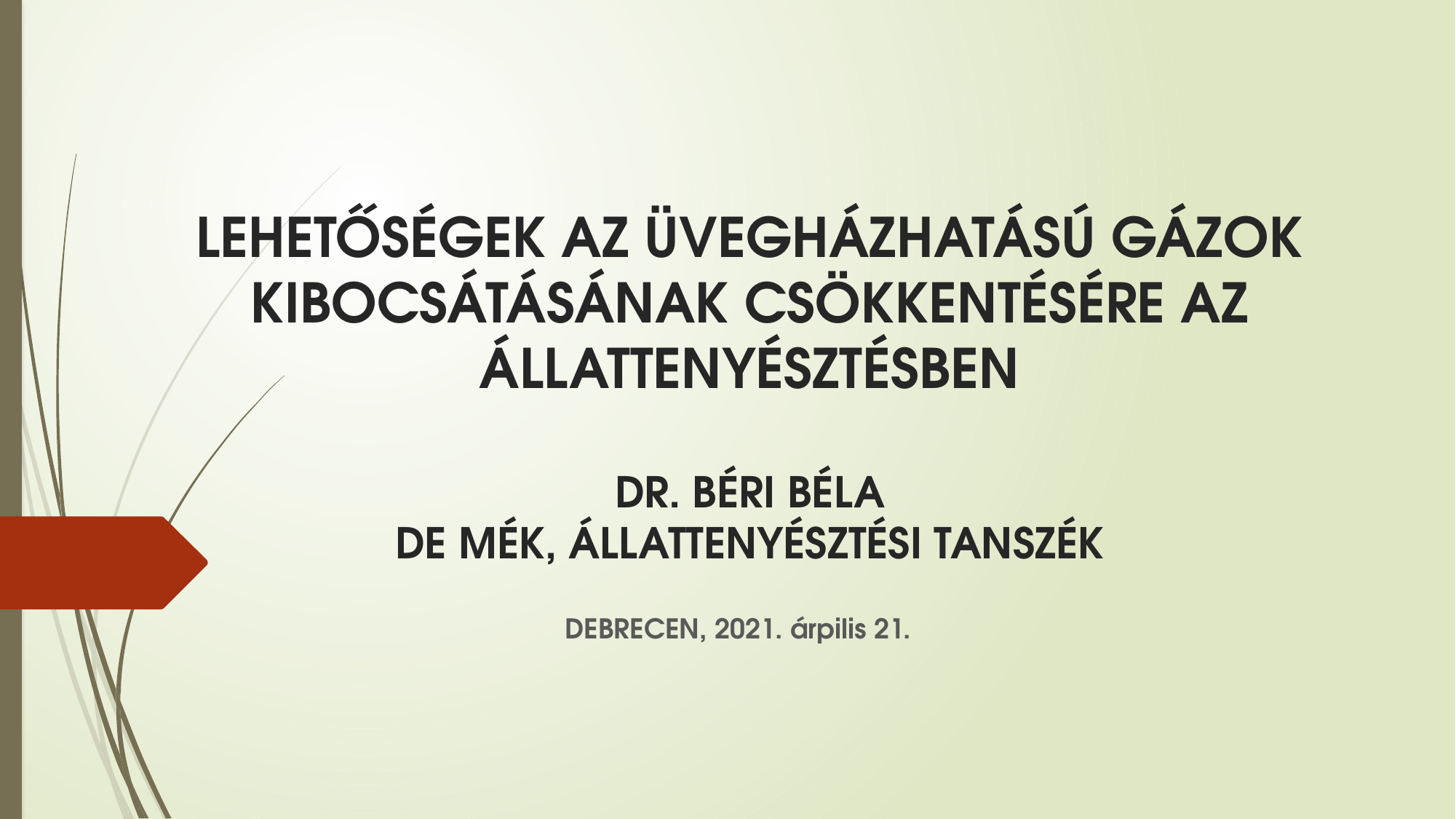

# LEHETŐSÉGEK AZ ÜVEGHÁZHATÁSÚ GÁZOK KIBOCSÁTÁSÁNAK CSÖKKENTÉSÉRE AZ ÁLLATTENYÉSZTÉSBEN DR. BÉRI BÉLA DE MÉK, ÁLLATTENYÉSZTÉSI TANSZÉK
DEBRECEN, 2021. árpilis 21.